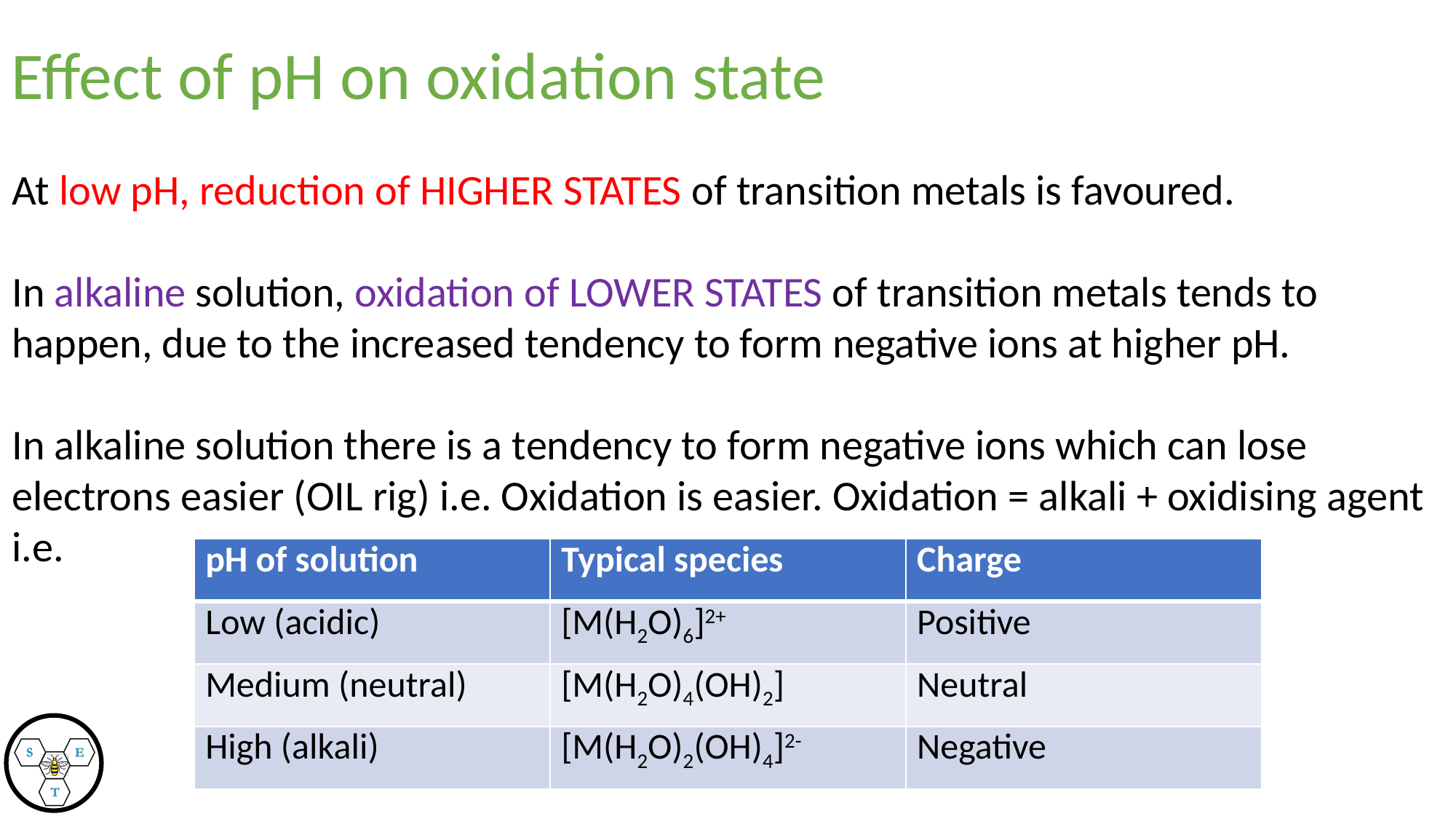

Effect of pH on oxidation state

At low pH, reduction of HIGHER STATES of transition metals is favoured.

In alkaline solution, oxidation of LOWER STATES of transition metals tends to happen, due to the increased tendency to form negative ions at higher pH.

In alkaline solution there is a tendency to form negative ions which can lose electrons easier (OIL rig) i.e. Oxidation is easier. Oxidation = alkali + oxidising agent
i.e.

| pH of solution | Typical species | Charge |
| --- | --- | --- |
| Low (acidic) | [M(H2O)6]2+ | Positive |
| Medium (neutral) | [M(H2O)4(OH)2] | Neutral |
| High (alkali) | [M(H2O)2(OH)4]2- | Negative |